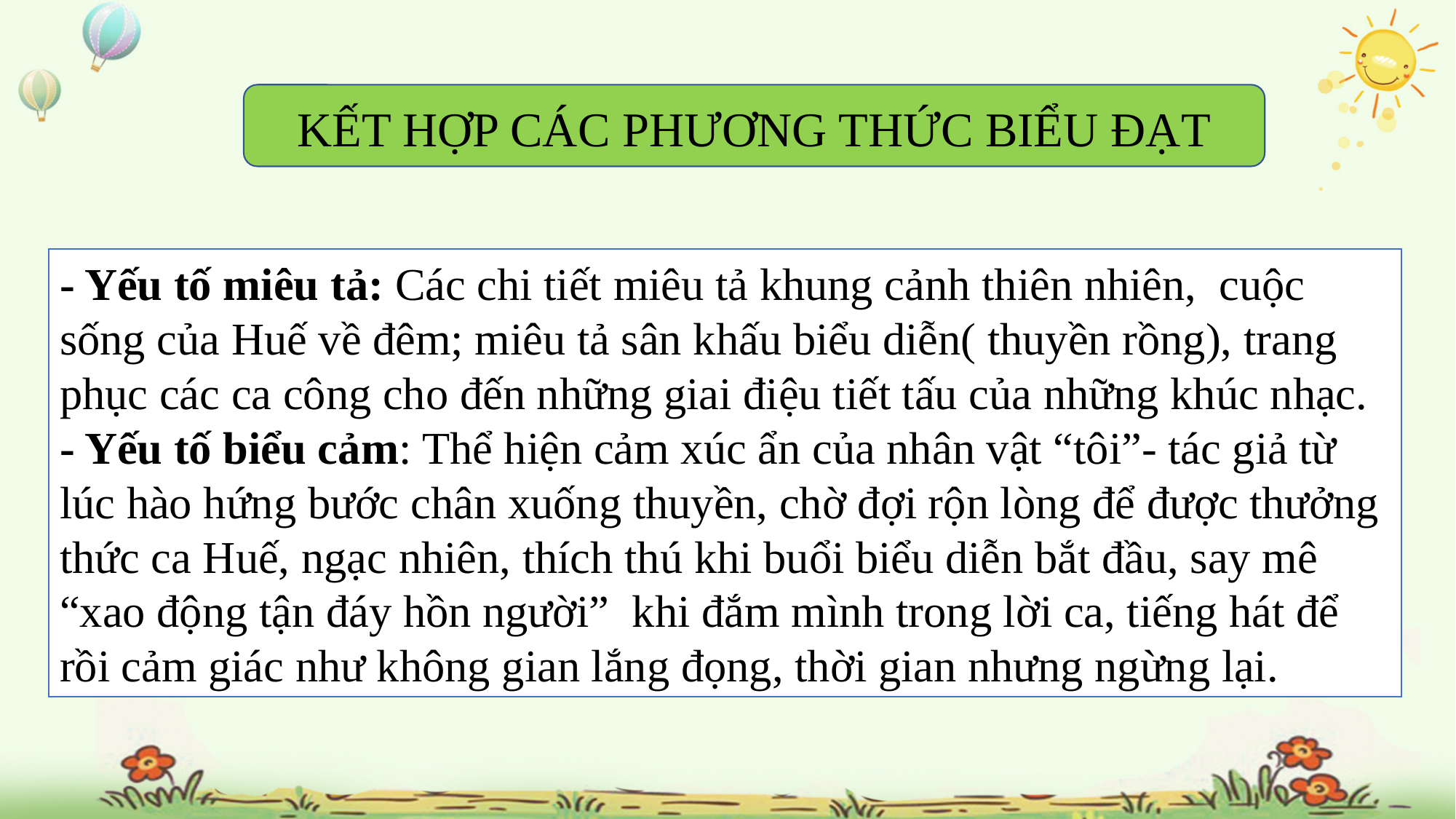

KẾT HỢP CÁC PHƯƠNG THỨC BIỂU ĐẠT
- Yếu tố miêu tả: Các chi tiết miêu tả khung cảnh thiên nhiên,  cuộc sống của Huế về đêm; miêu tả sân khấu biểu diễn( thuyền rồng), trang phục các ca công cho đến những giai điệu tiết tấu của những khúc nhạc.
- Yếu tố biểu cảm: Thể hiện cảm xúc ẩn của nhân vật “tôi”- tác giả từ lúc hào hứng bước chân xuống thuyền, chờ đợi rộn lòng để được thưởng thức ca Huế, ngạc nhiên, thích thú khi buổi biểu diễn bắt đầu, say mê “xao động tận đáy hồn người”  khi đắm mình trong lời ca, tiếng hát để rồi cảm giác như không gian lắng đọng, thời gian nhưng ngừng lại.